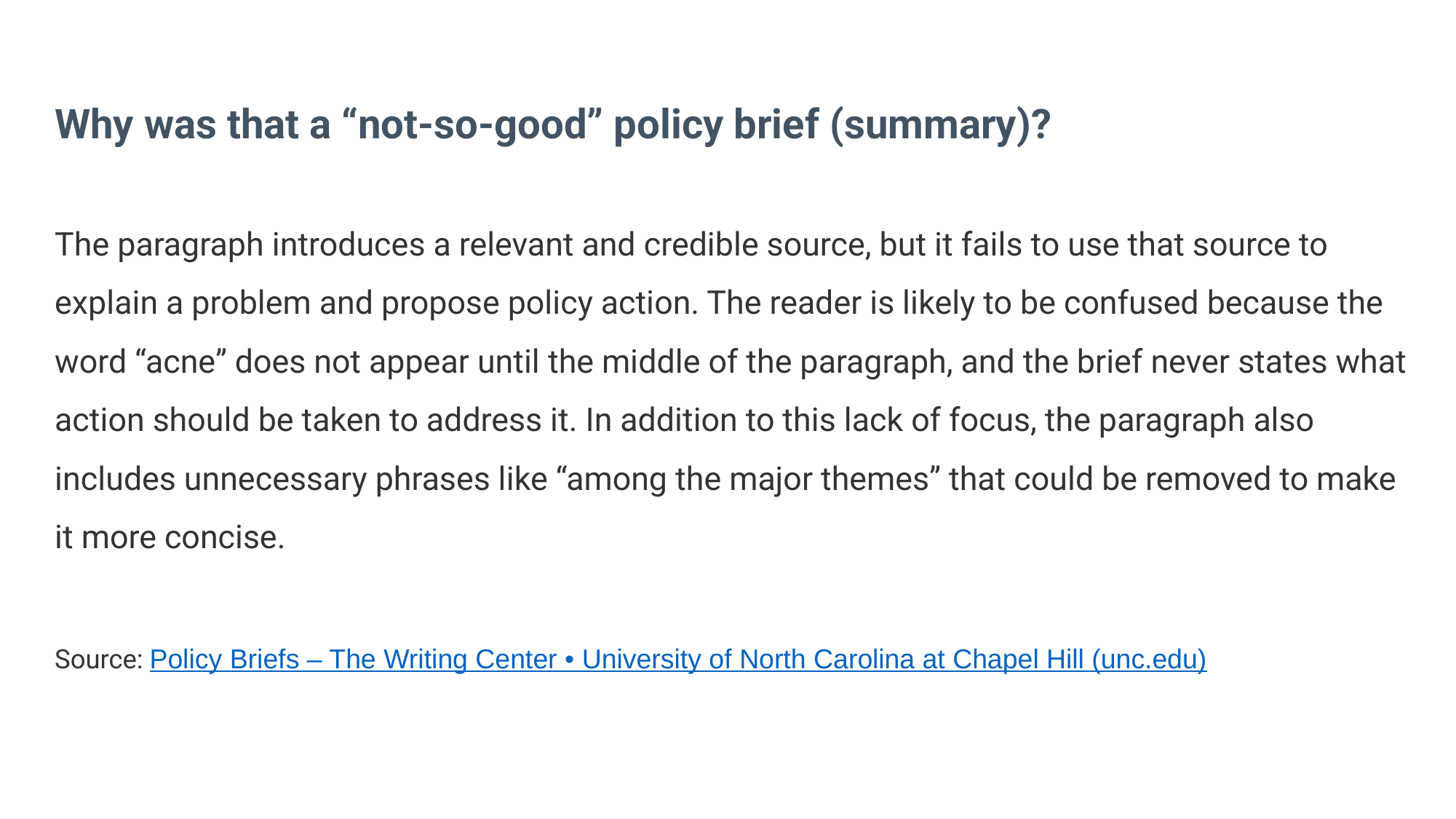

Why was that a “not-so-good” policy brief (summary)?

The paragraph introduces a relevant and credible source, but it fails to use that source to explain a problem and propose policy action. The reader is likely to be confused because the word “acne” does not appear until the middle of the paragraph, and the brief never states what action should be taken to address it. In addition to this lack of focus, the paragraph also includes unnecessary phrases like “among the major themes” that could be removed to make it more concise.

Source: Policy Briefs – The Writing Center • University of North Carolina at Chapel Hill (unc.edu)